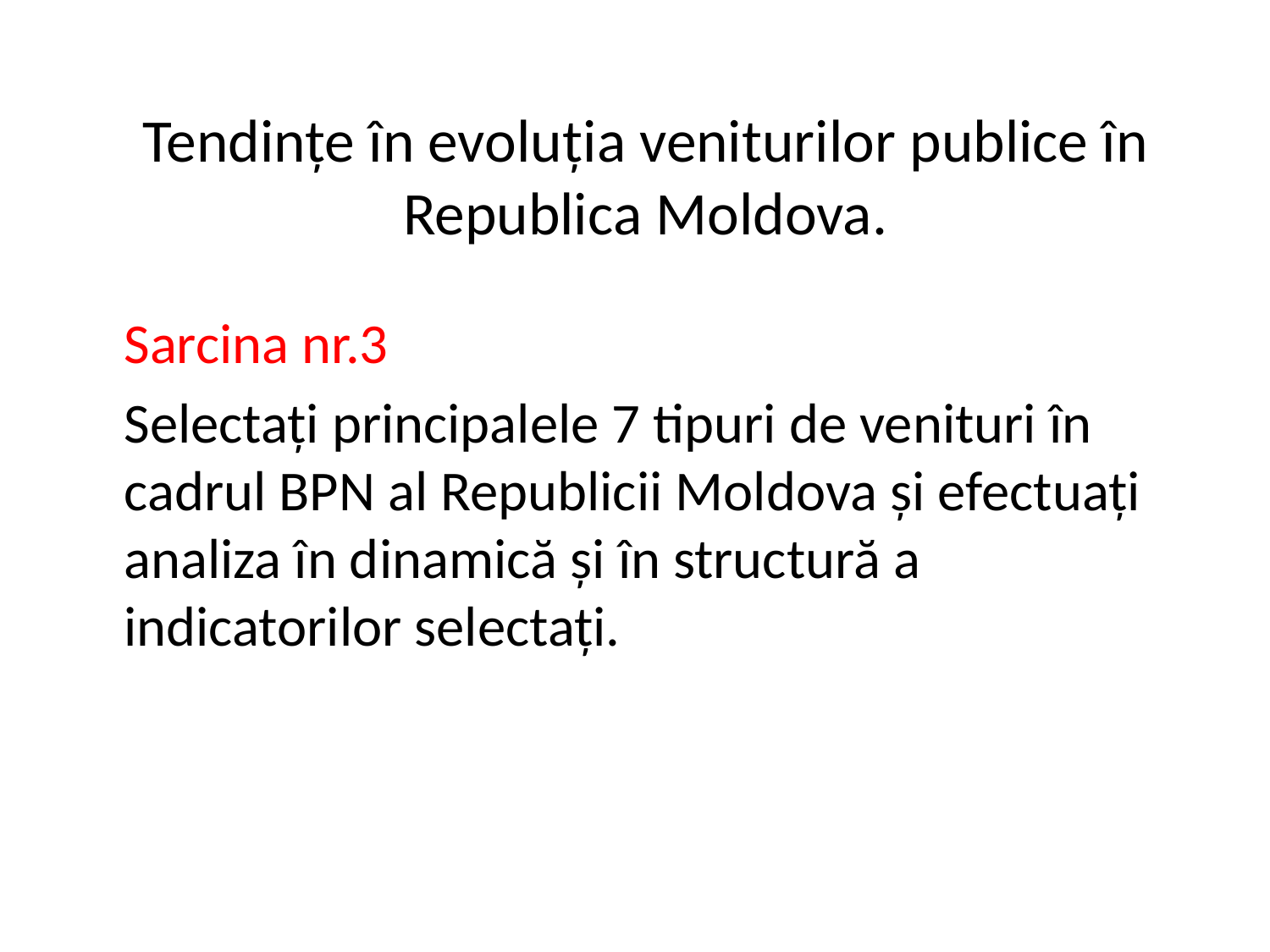

# Tendinţe în evoluţia veniturilor publice în Republica Moldova.

	Sarcina nr.3
	Selectați principalele 7 tipuri de venituri în cadrul BPN al Republicii Moldova și efectuați analiza în dinamică și în structură a indicatorilor selectați.